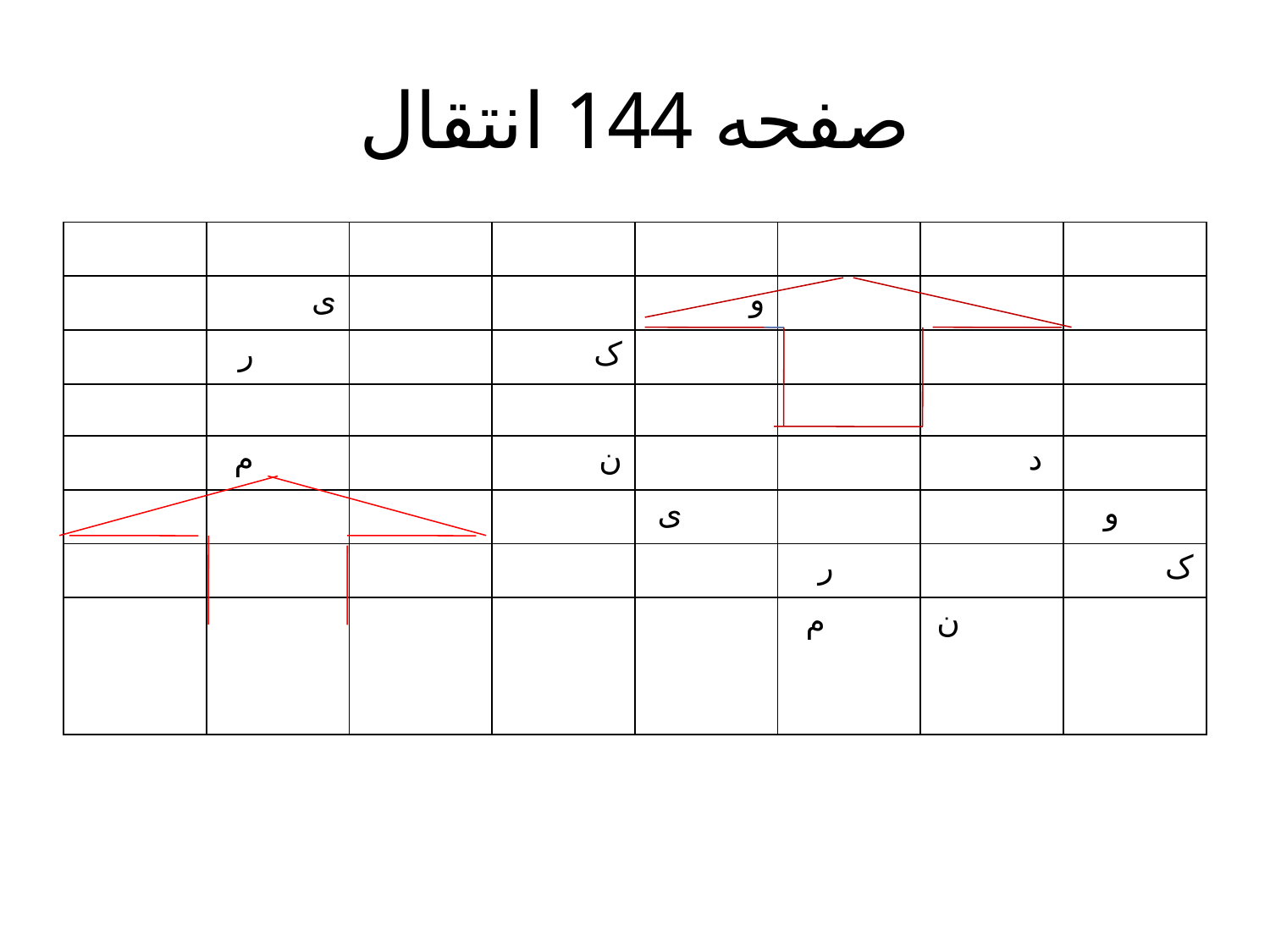

# صفحه 144 انتقال
|  |  | د |  |  |  |  |  |
| --- | --- | --- | --- | --- | --- | --- | --- |
|  | ی |  |  | و |  |  |  |
|  | ر |  | ک |  |  |  |  |
|  |  |  |  |  |  |  |  |
|  | م |  | ن |  |  | د |  |
|  |  |  |  | ی |  |  | و |
|  |  |  |  |  | ر |  | ک |
|  |  |  |  |  | م | ن |  |